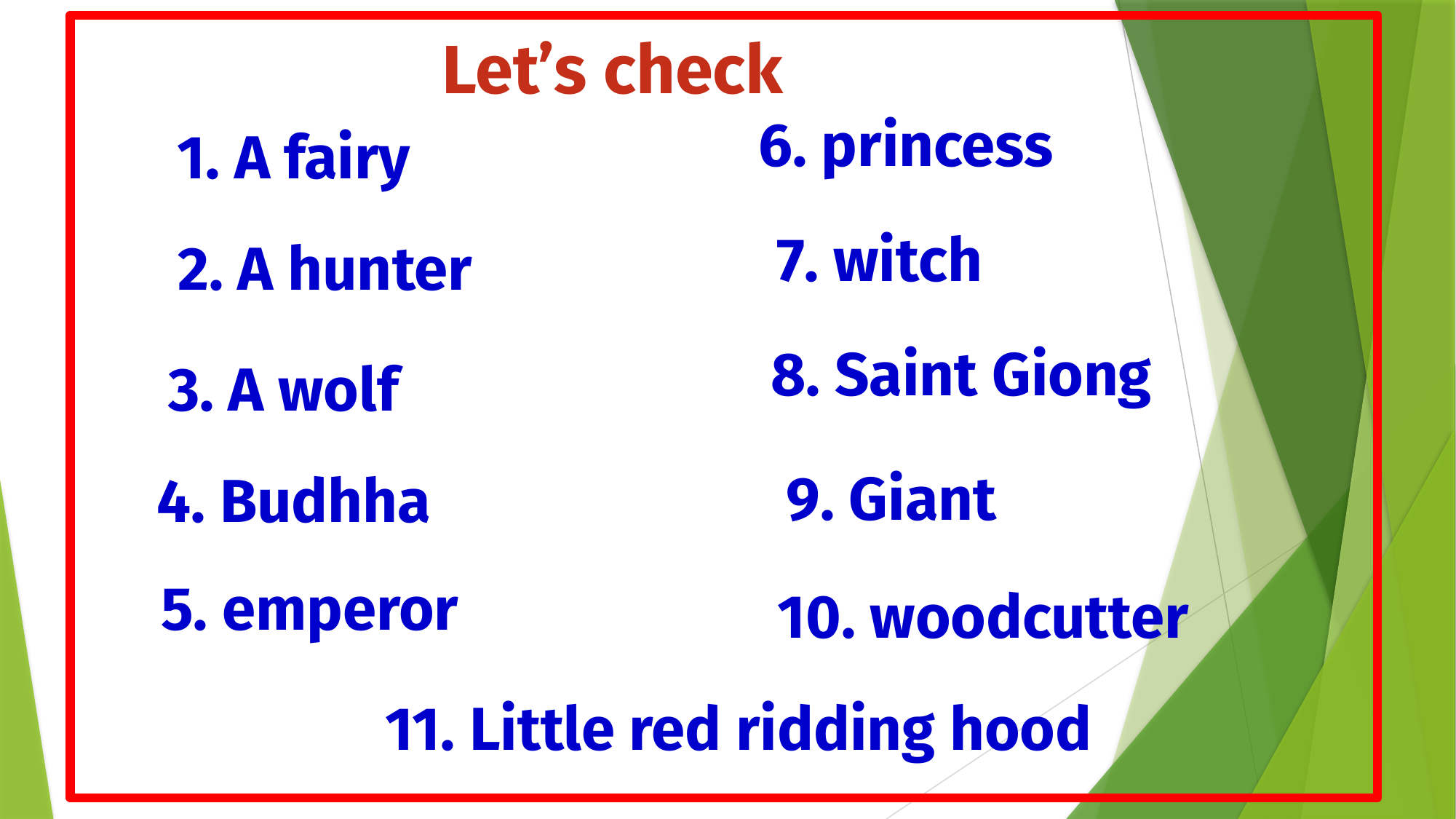

Let’s check
6. princess
1. A fairy
7. witch
2. A hunter
8. Saint Giong
3. A wolf
9. Giant
4. Budhha
5. emperor
10. woodcutter
11. Little red ridding hood